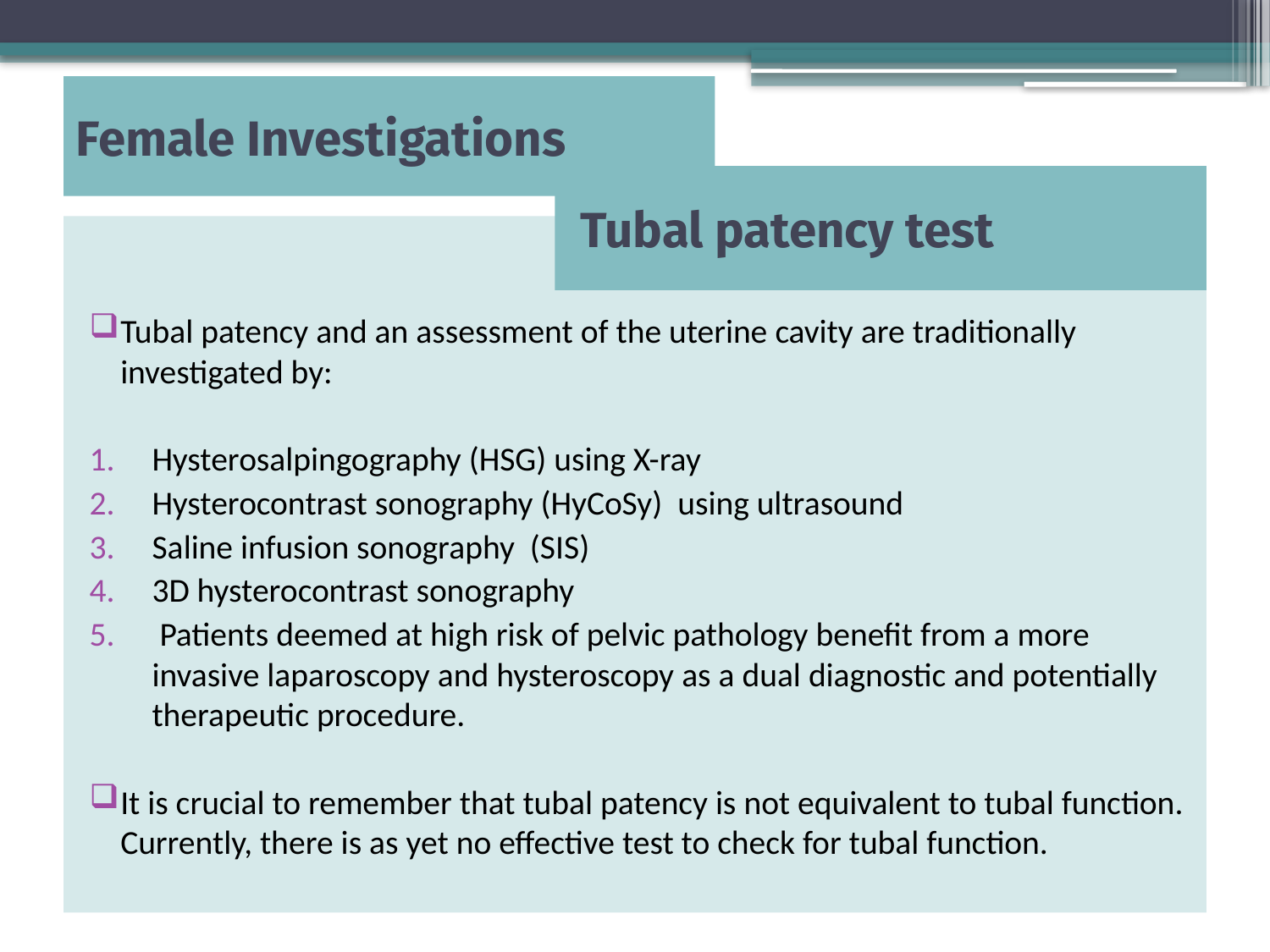

# Female Investigations
Tubal patency test

Tubal patency and an assessment of the uterine cavity are traditionally investigated by:

Hysterosalpingography (HSG) using X-ray
Hysterocontrast sonography (HyCoSy)  using ultrasound
Saline infusion sonography  (SIS)
3D hysterocontrast sonography
 Patients deemed at high risk of pelvic pathology benefit from a more invasive laparoscopy and hysteroscopy as a dual diagnostic and potentially therapeutic procedure.

It is crucial to remember that tubal patency is not equivalent to tubal function. Currently, there is as yet no effective test to check for tubal function.